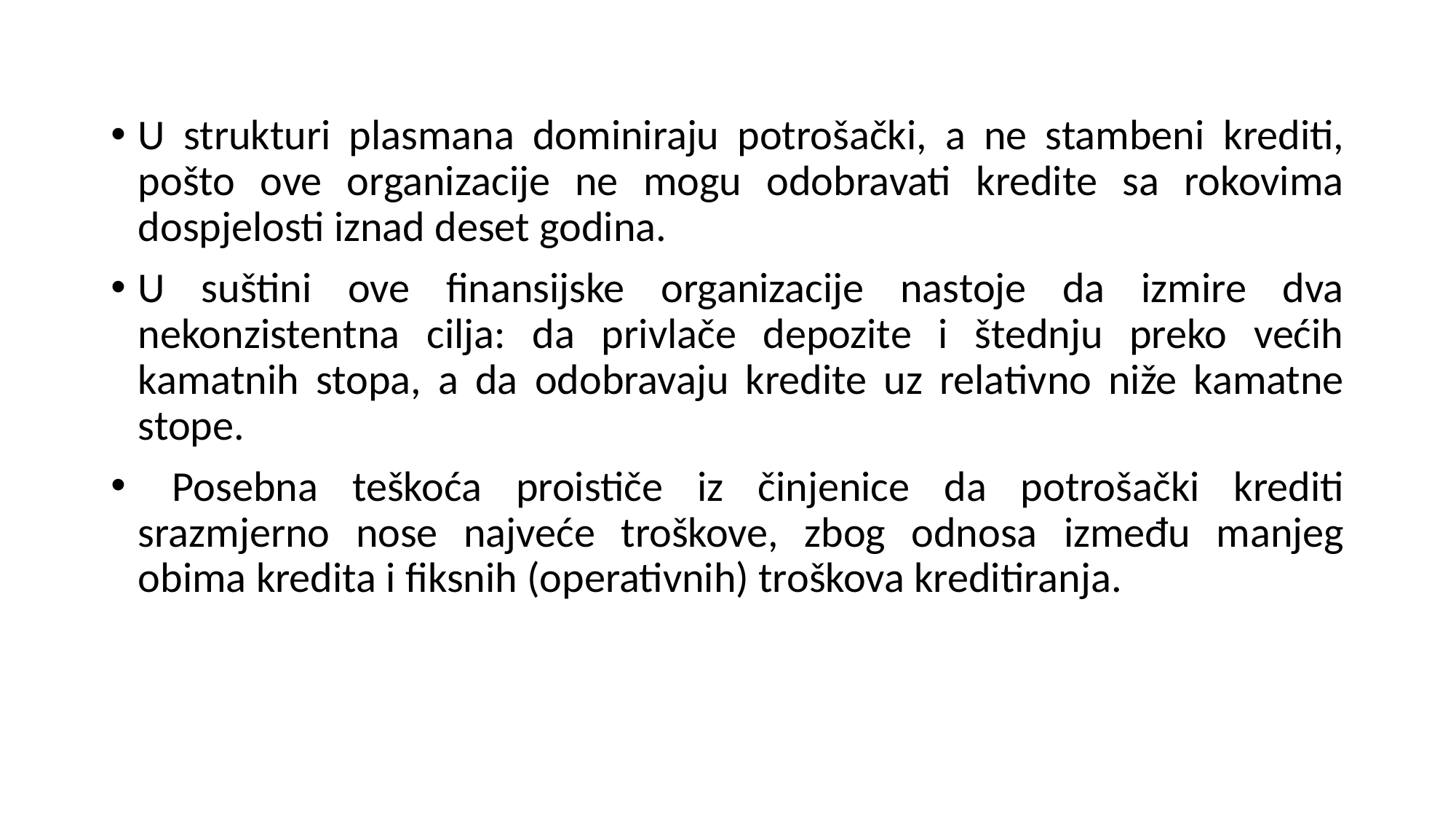

U strukturi plasmana dominiraju potrošački, a ne stambeni krediti, pošto ove organizacije ne mogu odobravati kredite sa rokovima dospjelosti iznad deset godina.
U suštini ove finansijske organizacije nastoje da izmire dva nekonzistentna cilja: da privlače depozite i štednju preko većih kamatnih stopa, a da odobravaju kredite uz relativno niže kamatne stope.
 Posebna teškoća proističe iz činjenice da potrošački krediti srazmjerno nose najveće troškove, zbog odnosa između manjeg obima kredita i fiksnih (operativnih) troškova kreditiranja.